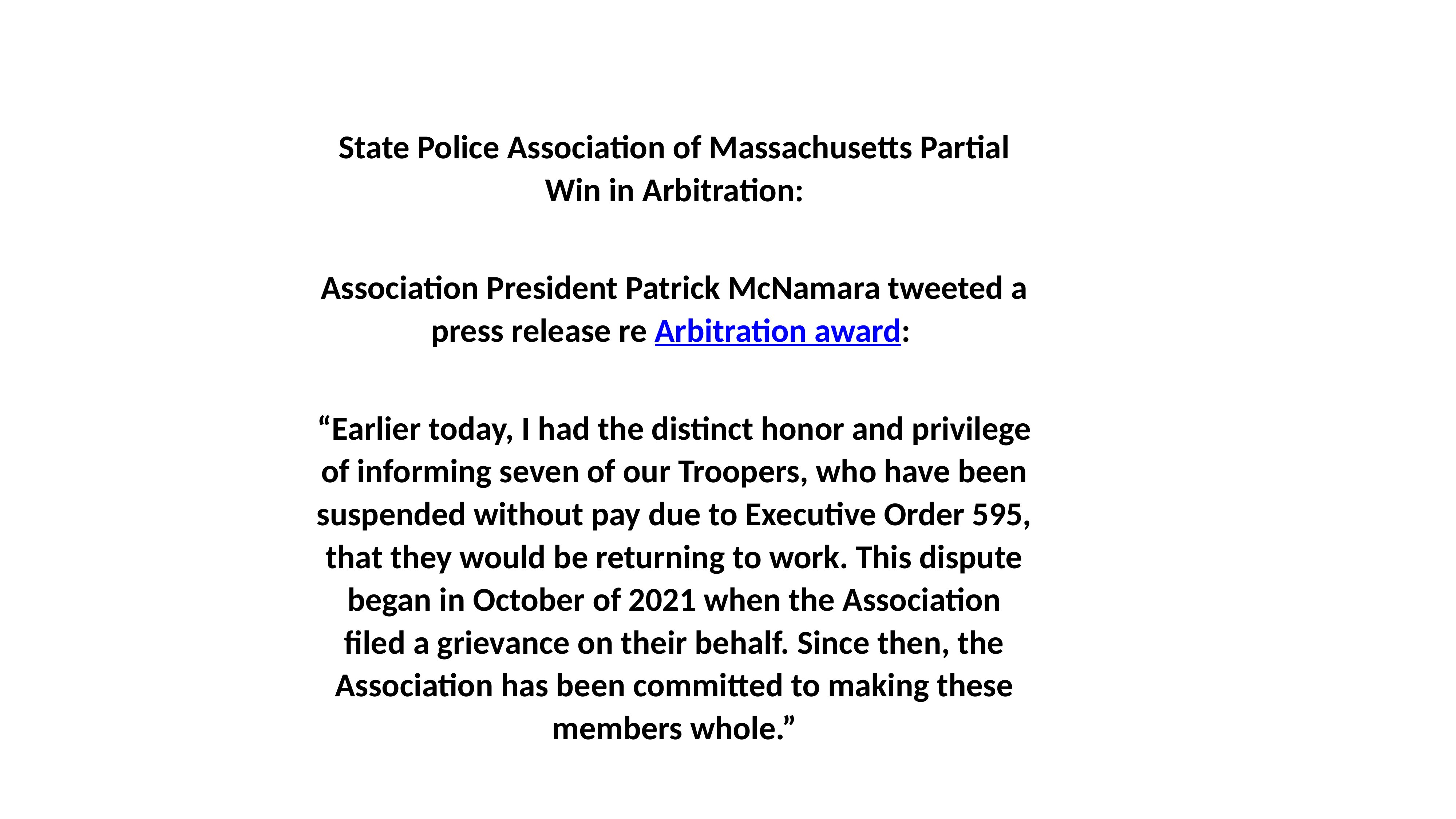

State Police Association of Massachusetts Partial Win in Arbitration:

Association President Patrick McNamara tweeted a press release re Arbitration award:

“Earlier today, I had the distinct honor and privilege of informing seven of our Troopers, who have been suspended without pay due to Executive Order 595, that they would be returning to work. This dispute began in October of 2021 when the Association filed a grievance on their behalf. Since then, the Association has been committed to making these members whole.”